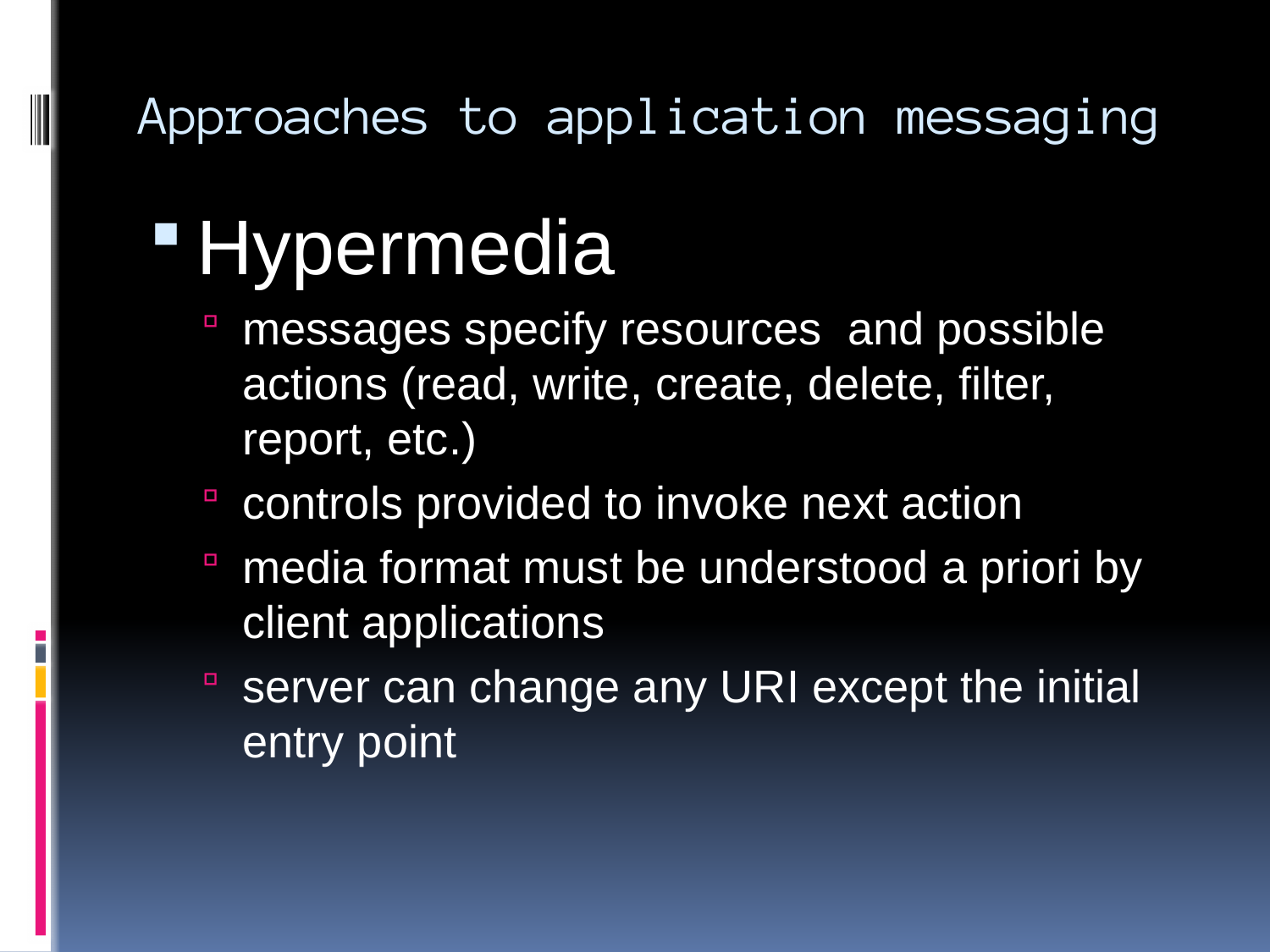

# Approaches to application messaging
Hypermedia
messages specify resources  and possible actions (read, write, create, delete, filter, report, etc.)
controls provided to invoke next action
media format must be understood a priori by client applications
server can change any URI except the initial entry point